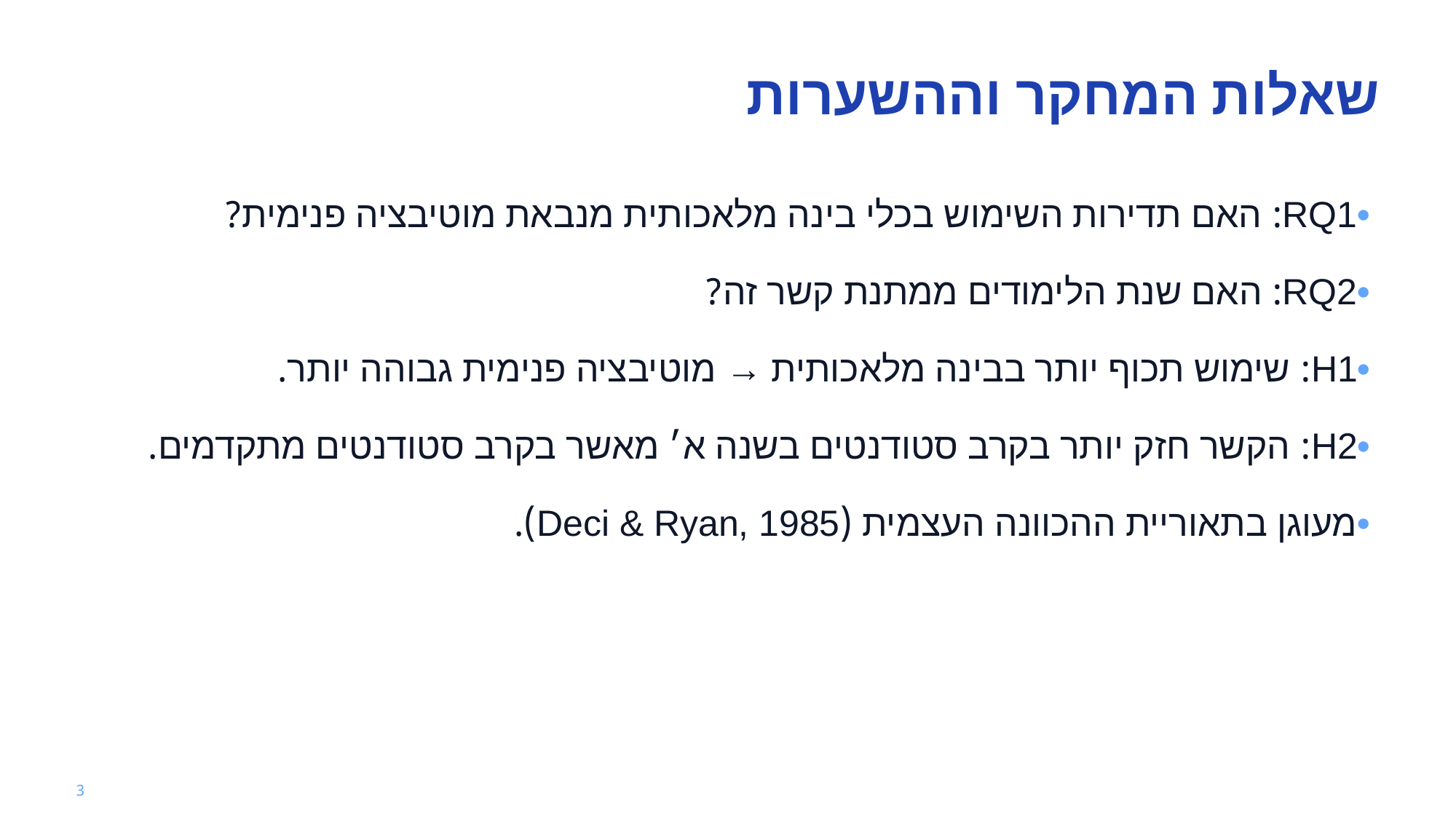

שאלות המחקר וההשערות
 •RQ1: האם תדירות השימוש בכלי בינה מלאכותית מנבאת מוטיבציה פנימית?
 •RQ2: האם שנת הלימודים ממתנת קשר זה?
 •H1: שימוש תכוף יותר בבינה מלאכותית → מוטיבציה פנימית גבוהה יותר.
 •H2: הקשר חזק יותר בקרב סטודנטים בשנה א׳ מאשר בקרב סטודנטים מתקדמים.
 •מעוגן בתאוריית ההכוונה העצמית (Deci & Ryan, 1985).
3